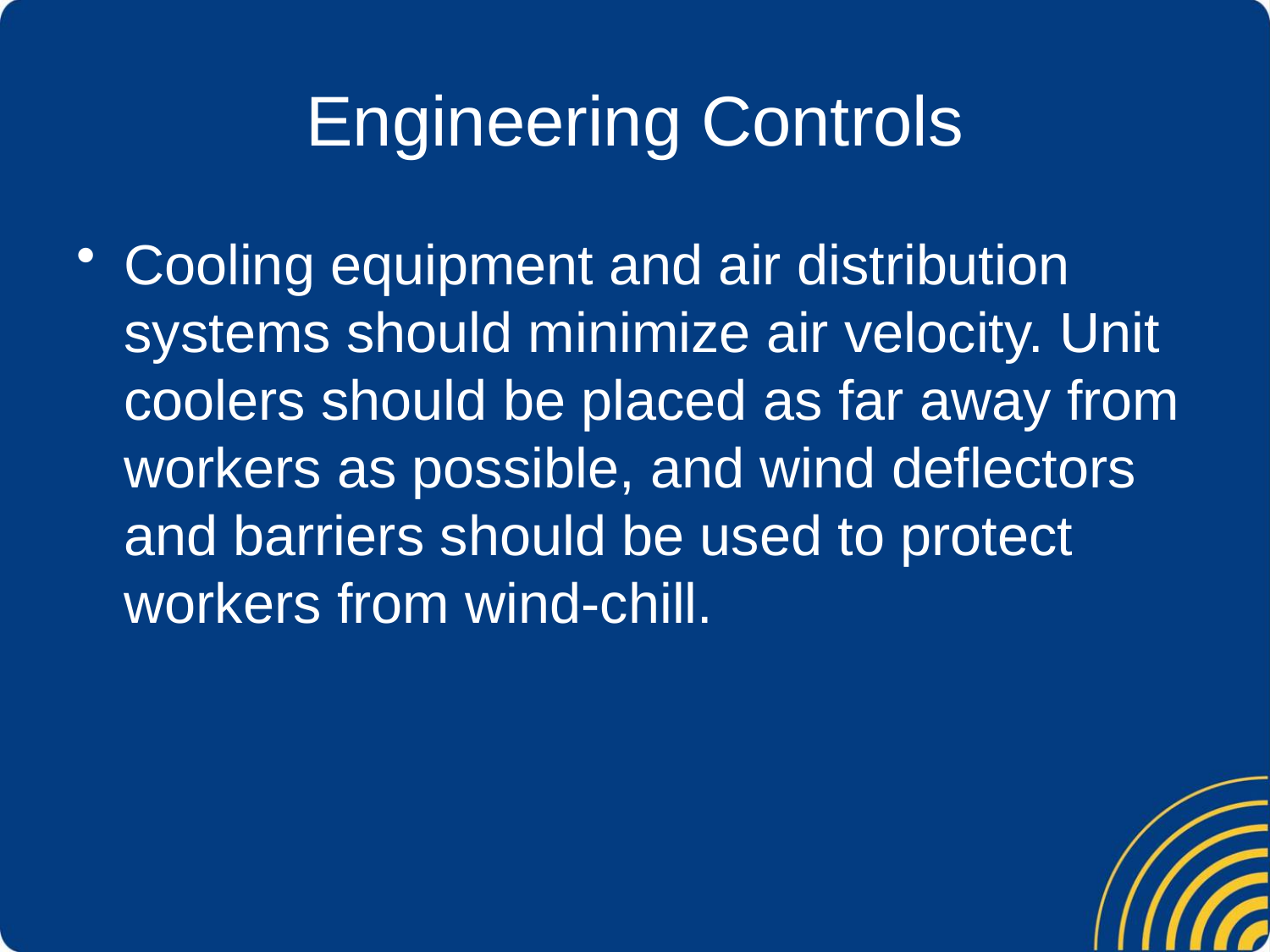

# Engineering Controls
Cooling equipment and air distribution systems should minimize air velocity. Unit coolers should be placed as far away from workers as possible, and wind deflectors and barriers should be used to protect workers from wind-chill.